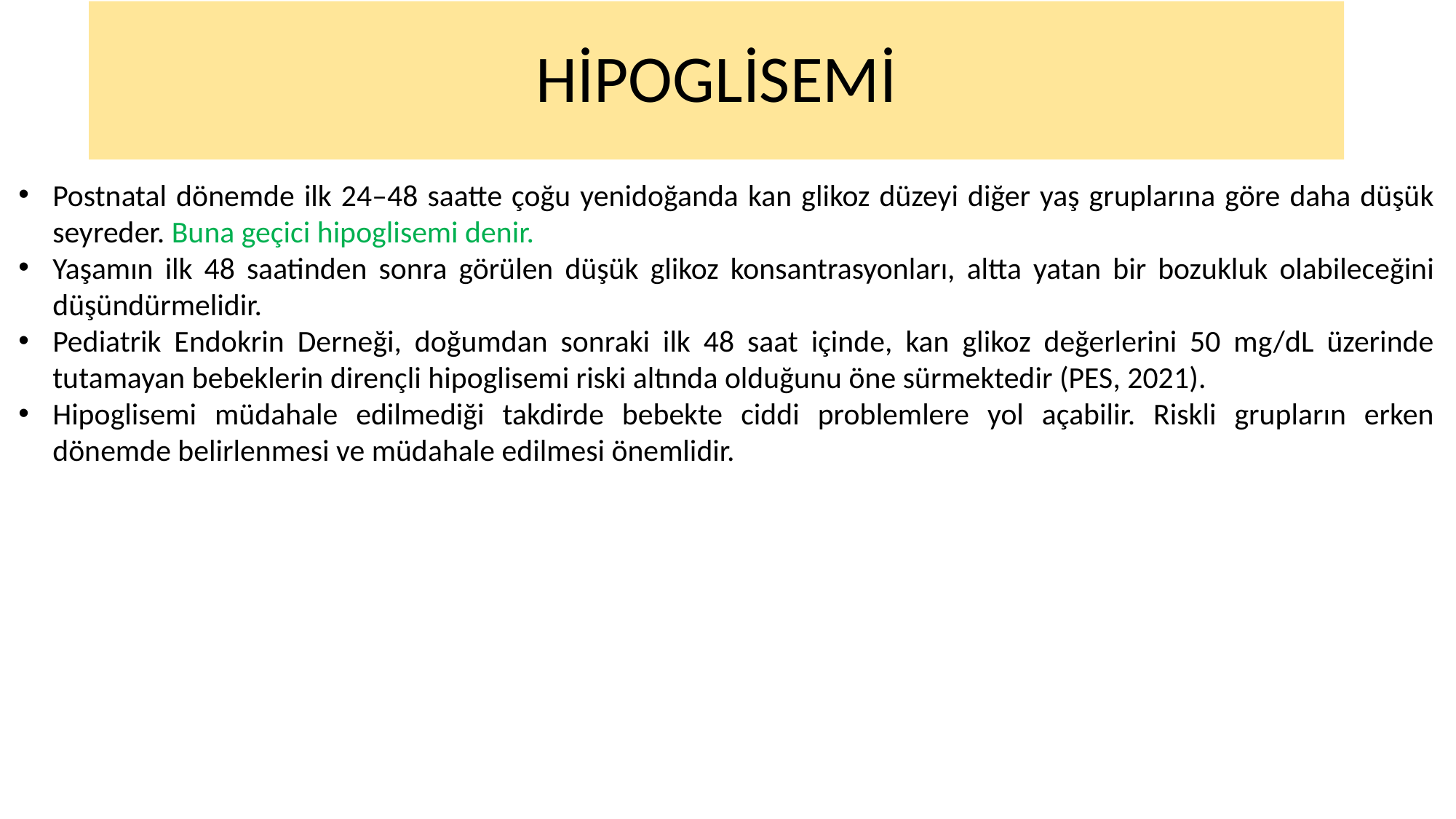

# HİPOGLİSEMİ
Postnatal dönemde ilk 24–48 saatte çoğu yenidoğanda kan glikoz düzeyi diğer yaş gruplarına göre daha düşük seyreder. Buna geçici hipoglisemi denir.
Yaşamın ilk 48 saatinden sonra görülen düşük glikoz konsantrasyonları, altta yatan bir bozukluk olabileceğini düşündürmelidir.
Pediatrik Endokrin Derneği, doğumdan sonraki ilk 48 saat içinde, kan glikoz değerlerini 50 mg/dL üzerinde tutamayan bebeklerin dirençli hipoglisemi riski altında olduğunu öne sürmektedir (PES, 2021).
Hipoglisemi müdahale edilmediği takdirde bebekte ciddi problemlere yol açabilir. Riskli grupların erken dönemde belirlenmesi ve müdahale edilmesi önemlidir.